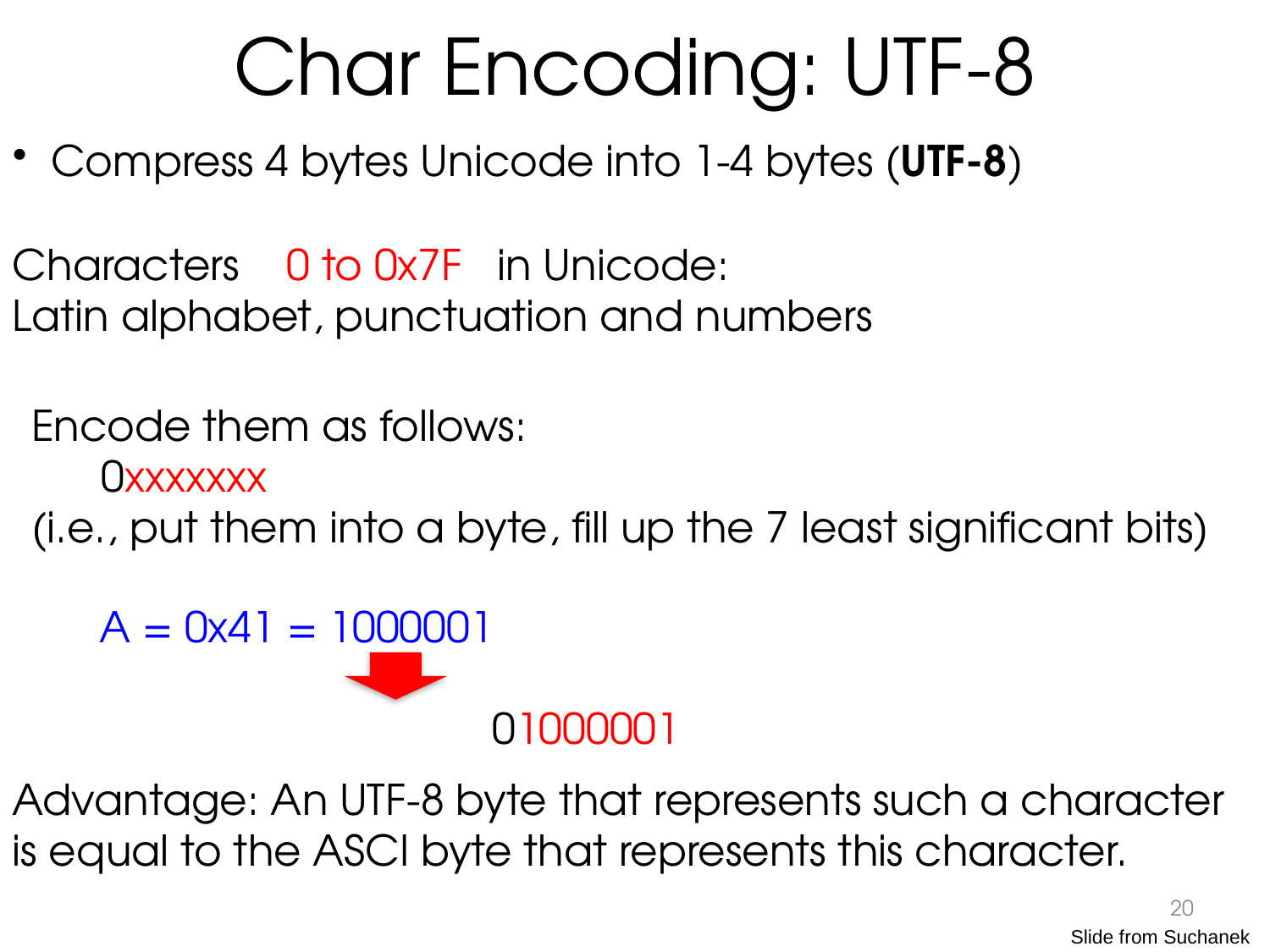

# Char Encoding: UTF-8
  Compress 4 bytes Unicode into 1-4 bytes (UTF-8)
Characters    0 to 0x7F   in Unicode:
Latin alphabet, punctuation and numbers
Encode them as follows:
      0xxxxxxx
(i.e., put them into a byte, fill up the 7 least significant bits)
A = 0x41 = 1000001

			 01000001

Advantage: An UTF-8 byte that represents such a character is equal to the ASCI byte that represents this character.
20
Slide from Suchanek